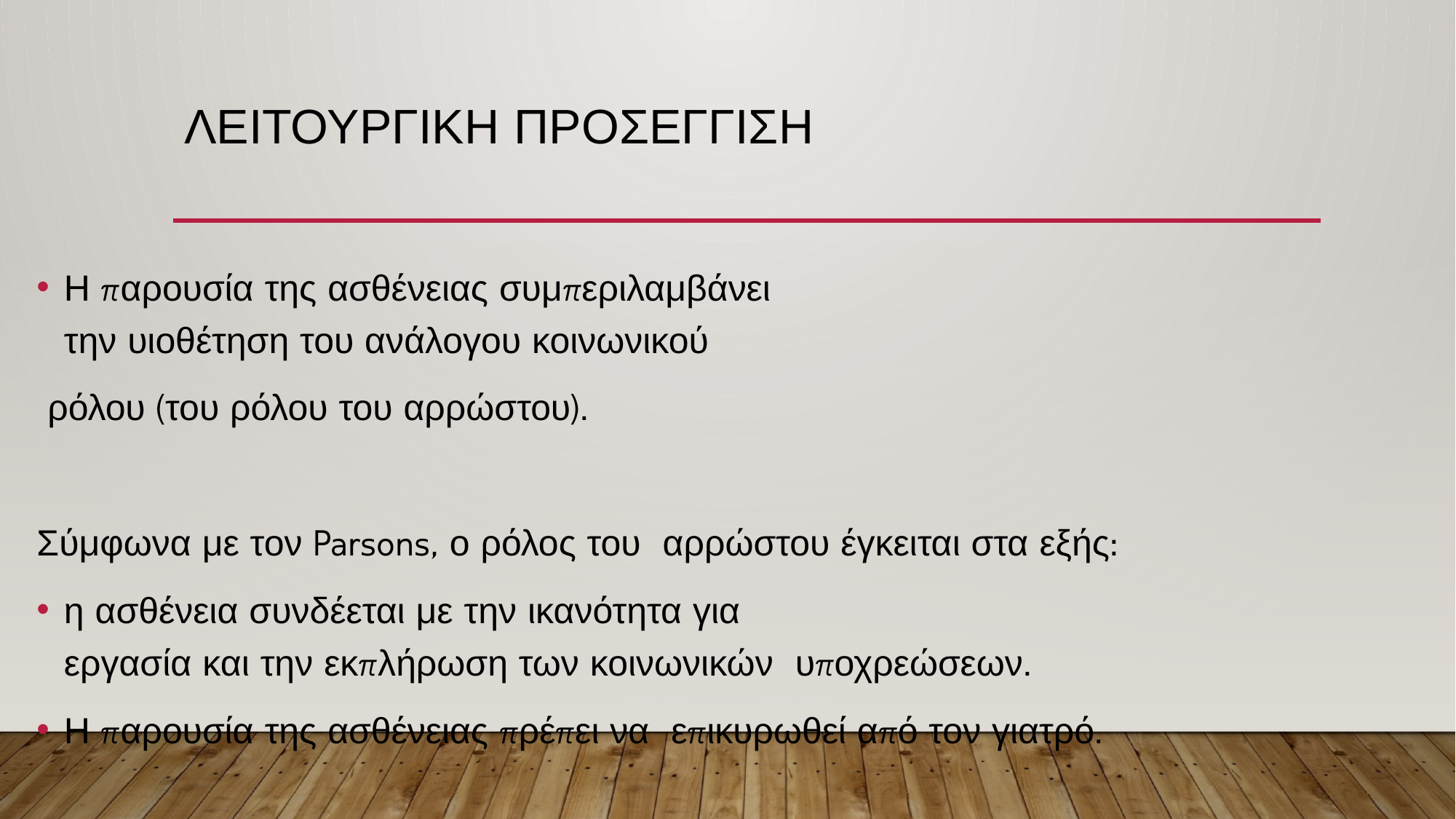

# Λειτουργικη προσεγγιση
Η παρουσία της ασθένειας συμπεριλαμβάνει  την υιοθέτηση του ανάλογου κοινωνικού
 ρόλου (του ρόλου του αρρώστου).

Σύμφωνα με τον Parsons, ο ρόλος του  αρρώστου έγκειται στα εξής:
η ασθένεια συνδέεται με την ικανότητα για  εργασία και την εκπλήρωση των κοινωνικών  υποχρεώσεων.
Η παρουσία της ασθένειας πρέπει να  επικυρωθεί από τον γιατρό.